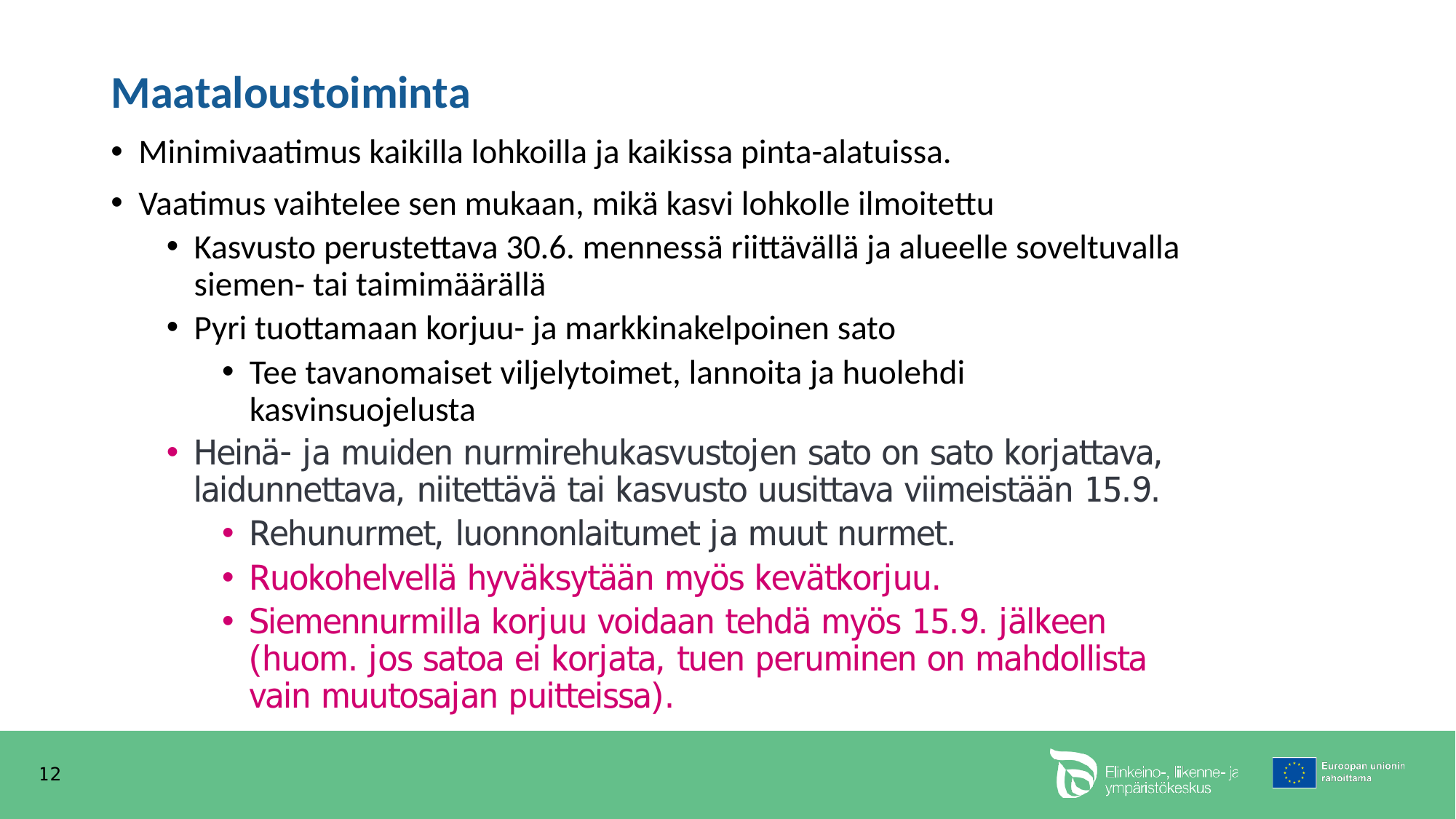

# Maataloustoiminta
Minimivaatimus kaikilla lohkoilla ja kaikissa pinta-alatuissa.
Vaatimus vaihtelee sen mukaan, mikä kasvi lohkolle ilmoitettu
Kasvusto perustettava 30.6. mennessä riittävällä ja alueelle soveltuvalla siemen- tai taimimäärällä
Pyri tuottamaan korjuu- ja markkinakelpoinen sato
Tee tavanomaiset viljelytoimet, lannoita ja huolehdi kasvinsuojelusta
Heinä- ja muiden nurmirehukasvustojen sato on sato korjattava, laidunnettava, niitettävä tai kasvusto uusittava viimeistään 15.9.
Rehunurmet, luonnonlaitumet ja muut nurmet.
Ruokohelvellä hyväksytään myös kevätkorjuu.
Siemennurmilla korjuu voidaan tehdä myös 15.9. jälkeen (huom. jos satoa ei korjata, tuen peruminen on mahdollista vain muutosajan puitteissa).